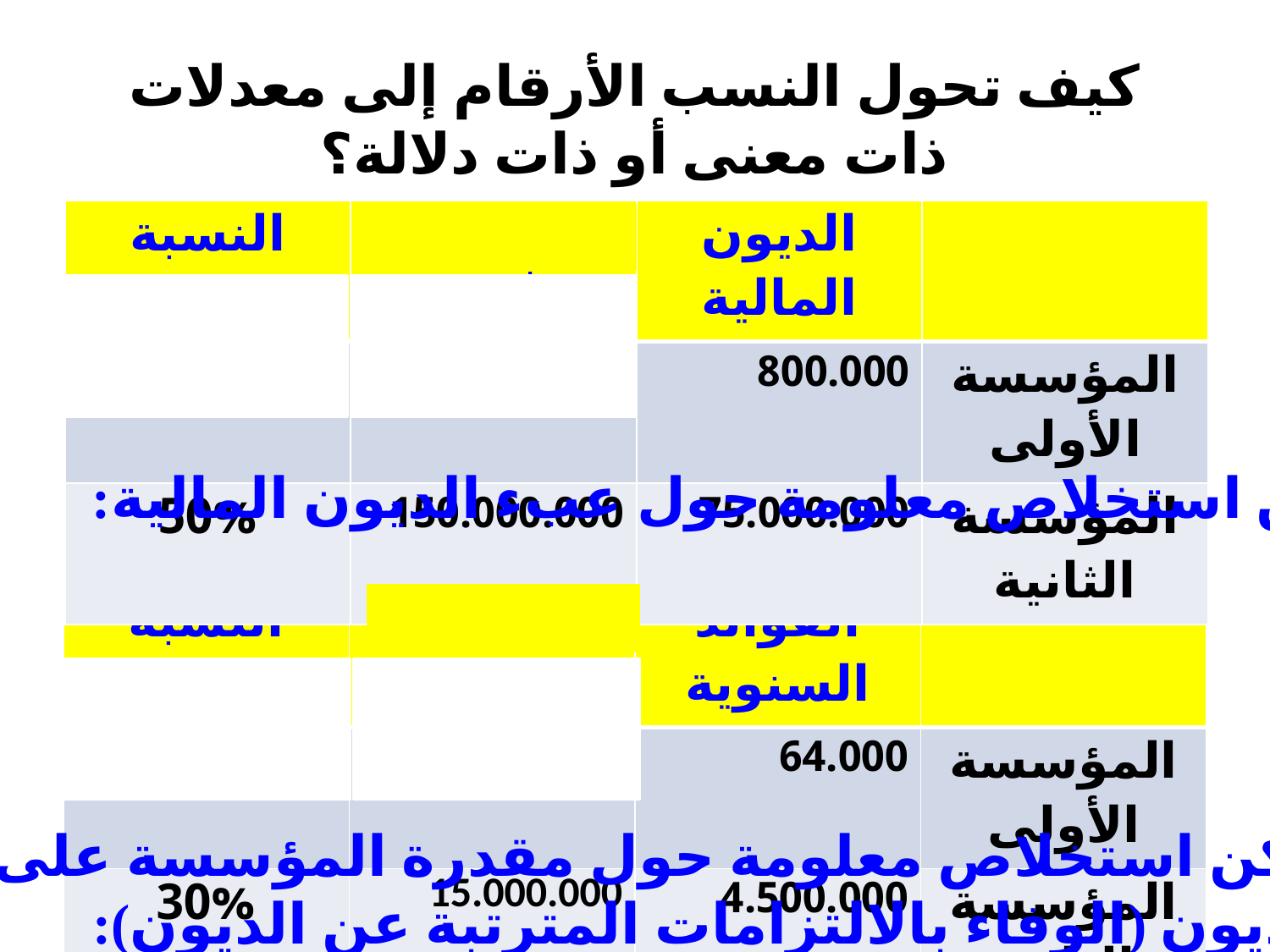

# كيف تحول النسب الأرقام إلى معدلات ذات معنى أو ذات دلالة؟
| النسبة | إجمالي الأصول | الديون المالية |  |
| --- | --- | --- | --- |
| 40% | 2.000.000 | 800.000 | المؤسسة الأولى |
| 50% | 150.000.000 | 75.000.000 | المؤسسة الثانية |

يمكن استخلاص معلومة حول عبء الديون المالية:
| النسبة | ربح العمليات | الفوائد السنوية |  |
| --- | --- | --- | --- |
| 32% | 200.000 | 64.000 | المؤسسة الأولى |
| 30% | 15.000.000 | 4.500.000 | المؤسسة الثانية |

كما يمكن استخلاص معلومة حول مقدرة المؤسسة على خدمة
هذه الديون (الوفاء بالالتزامات المترتبة عن الديون):